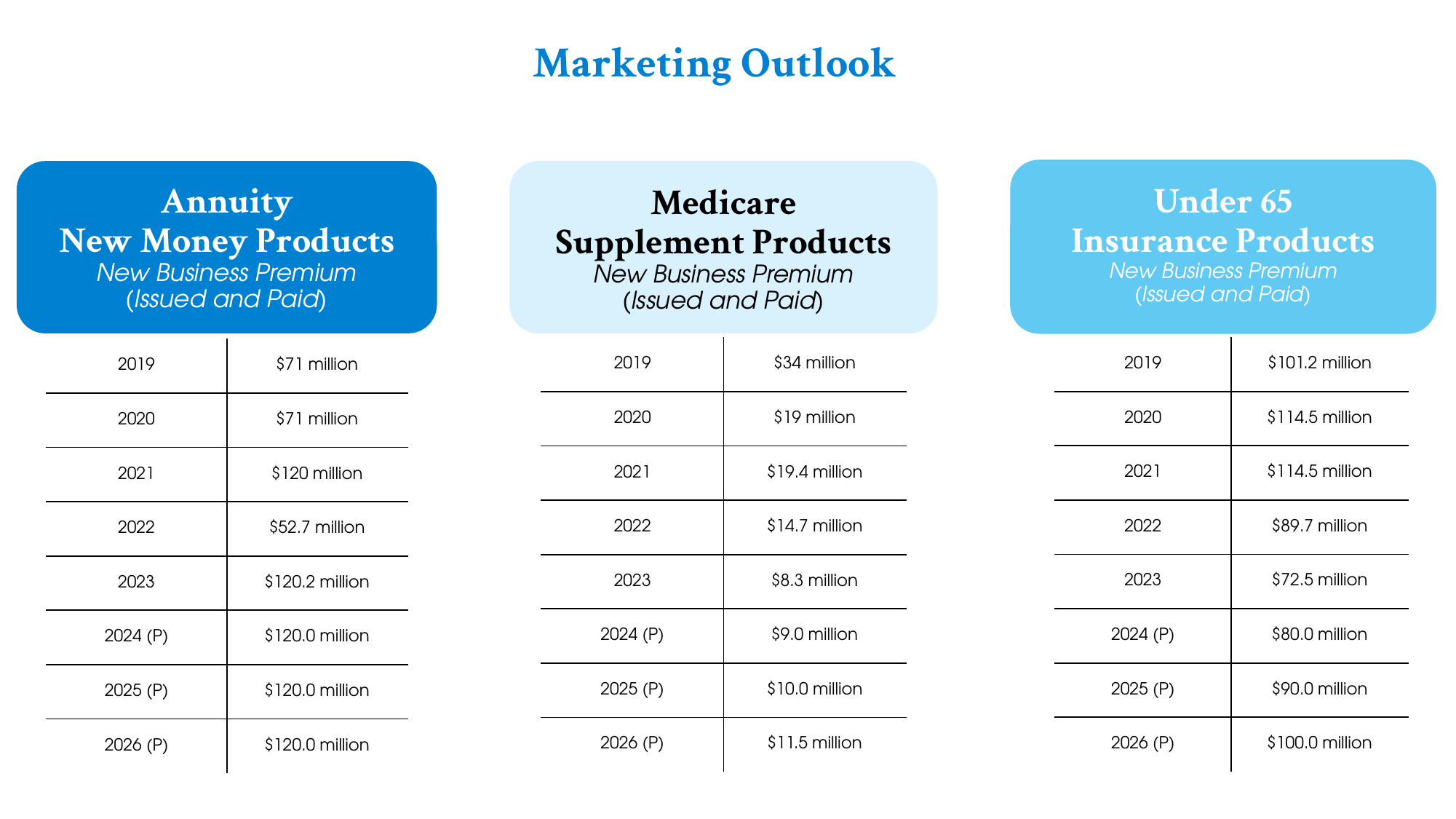

# Marketing Outlook

Annuity
New Money Products
New Business Premium
(Issued and Paid)
Under 65
Insurance Products
New Business Premium
(Issued and Paid)
Medicare
Supplement Products
New Business Premium
(Issued and Paid)
|  |  |
| --- | --- |
| 2019 | $101.2 million |
| 2020 | $114.5 million |
| 2021 | $114.5 million |
| 2022 | $89.7 million |
| 2023 | $72.5 million |
| 2024 (P) | $80.0 million |
| 2025 (P) | $90.0 million |
| 2026 (P) | $100.0 million |
|  |  |
| --- | --- |
| 2019 | $34 million |
| 2020 | $19 million |
| 2021 | $19.4 million |
| 2022 | $14.7 million |
| 2023 | $8.3 million |
| 2024 (P) | $9.0 million |
| 2025 (P) | $10.0 million |
| 2026 (P) | $11.5 million |
|  |  |
| --- | --- |
| 2019 | $71 million |
| 2020 | $71 million |
| 2021 | $120 million |
| 2022 | $52.7 million |
| 2023 | $120.2 million |
| 2024 (P) | $120.0 million |
| 2025 (P) | $120.0 million |
| 2026 (P) | $120.0 million |